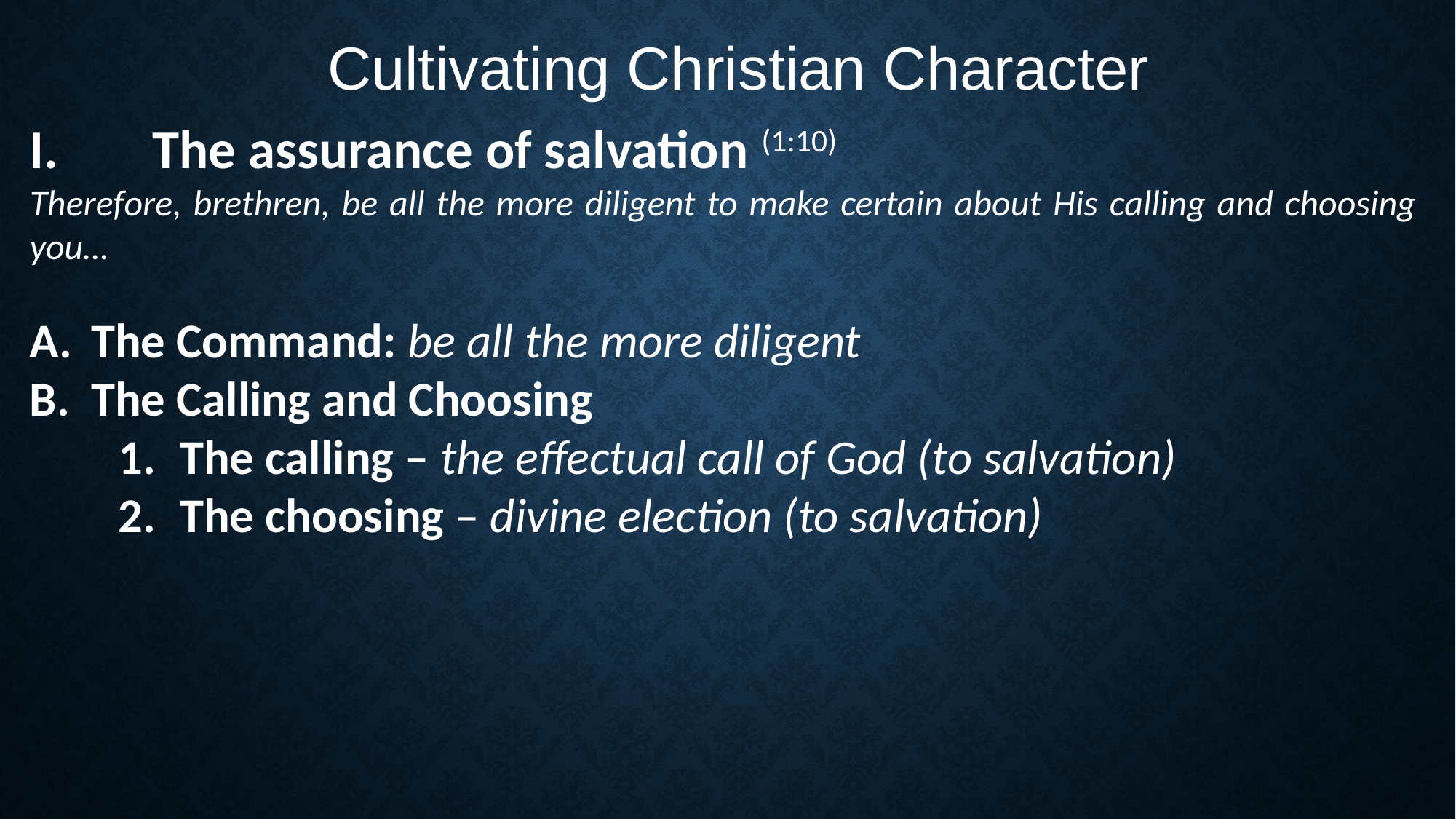

Cultivating Christian Character
The assurance of salvation (1:10)
Therefore, brethren, be all the more diligent to make certain about His calling and choosing you…
The Command: be all the more diligent
The Calling and Choosing
The calling – the effectual call of God (to salvation)
The choosing – divine election (to salvation)